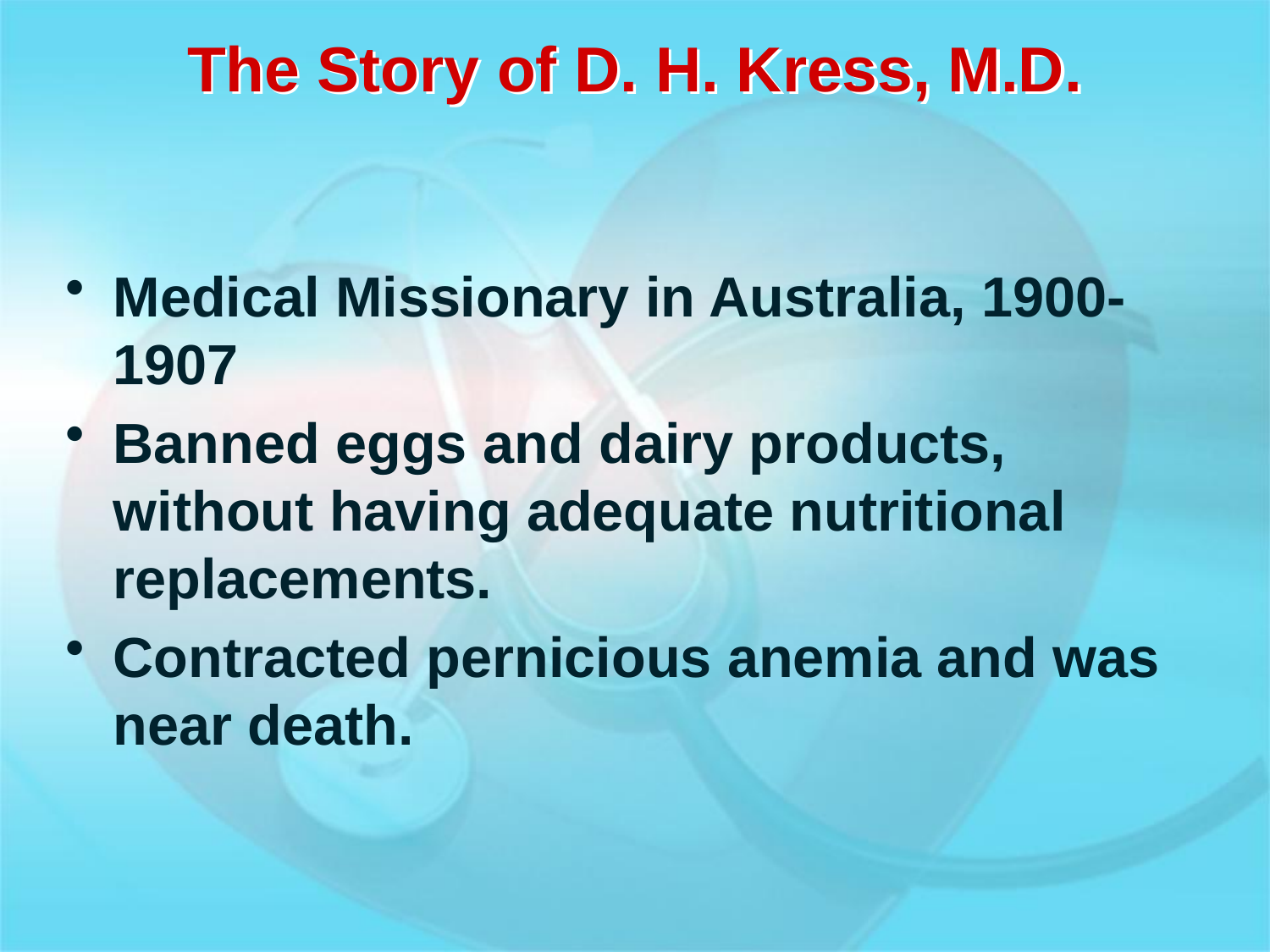

# The Story of D. H. Kress, M.D.
Medical Missionary in Australia, 1900-1907
Banned eggs and dairy products, without having adequate nutritional replacements.
Contracted pernicious anemia and was near death.